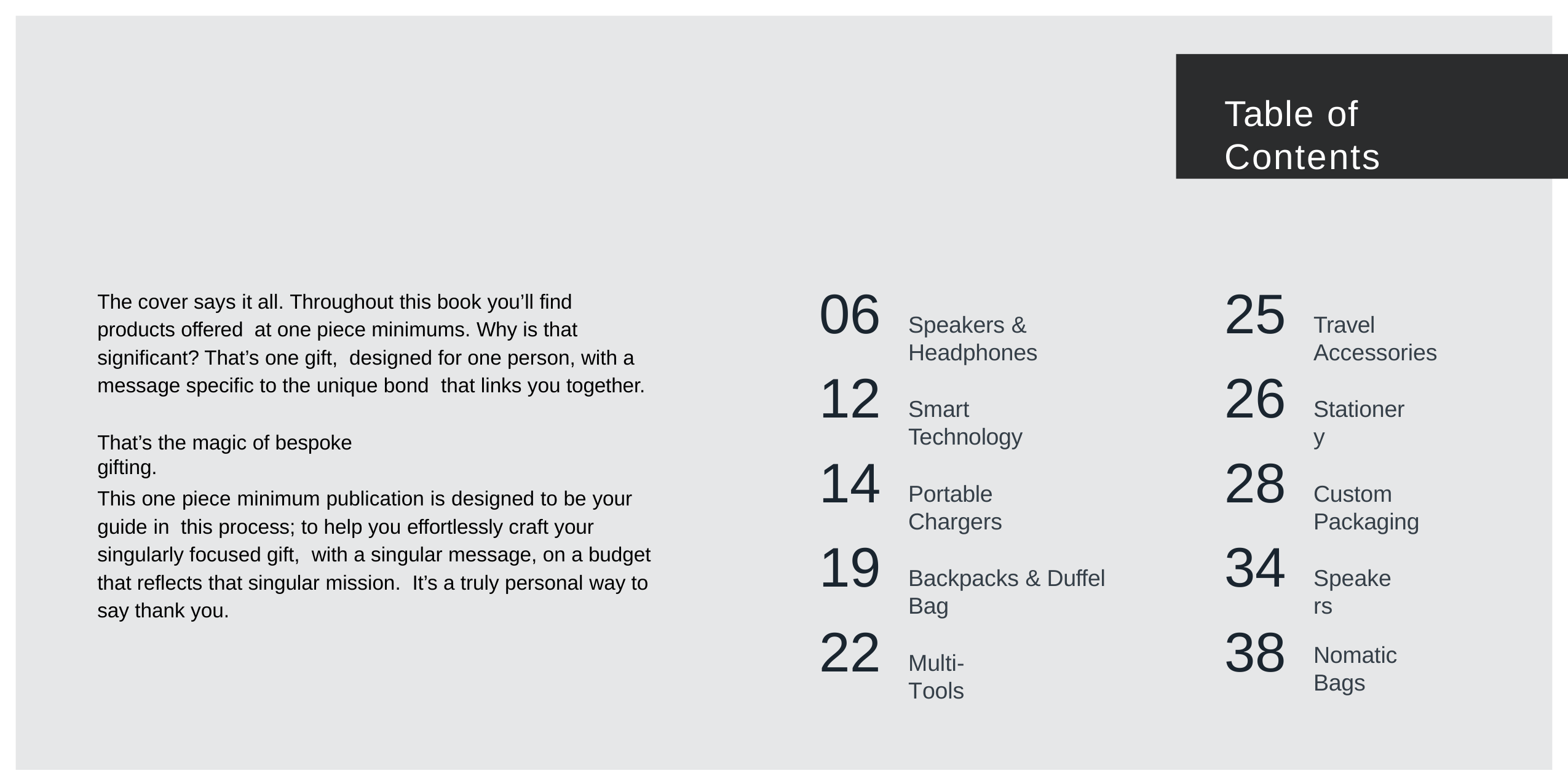

# Table of Contents
25
26
28
34
38
06
12
14
19
22
The cover says it all. Throughout this book you’ll find products offered  at one piece minimums. Why is that significant? That’s one gift,  designed for one person, with a message specific to the unique bond  that links you together.
Speakers & Headphones
Travel Accessories
Stationery
Smart Technology
That’s the magic of bespoke gifting.
Custom Packaging
Portable Chargers
This one piece minimum publication is designed to be your guide in  this process; to help you effortlessly craft your singularly focused gift,  with a singular message, on a budget that reflects that singular mission.  It’s a truly personal way to say thank you.
Speakers
Backpacks & Duffel Bag
Nomatic Bags
Multi-Tools